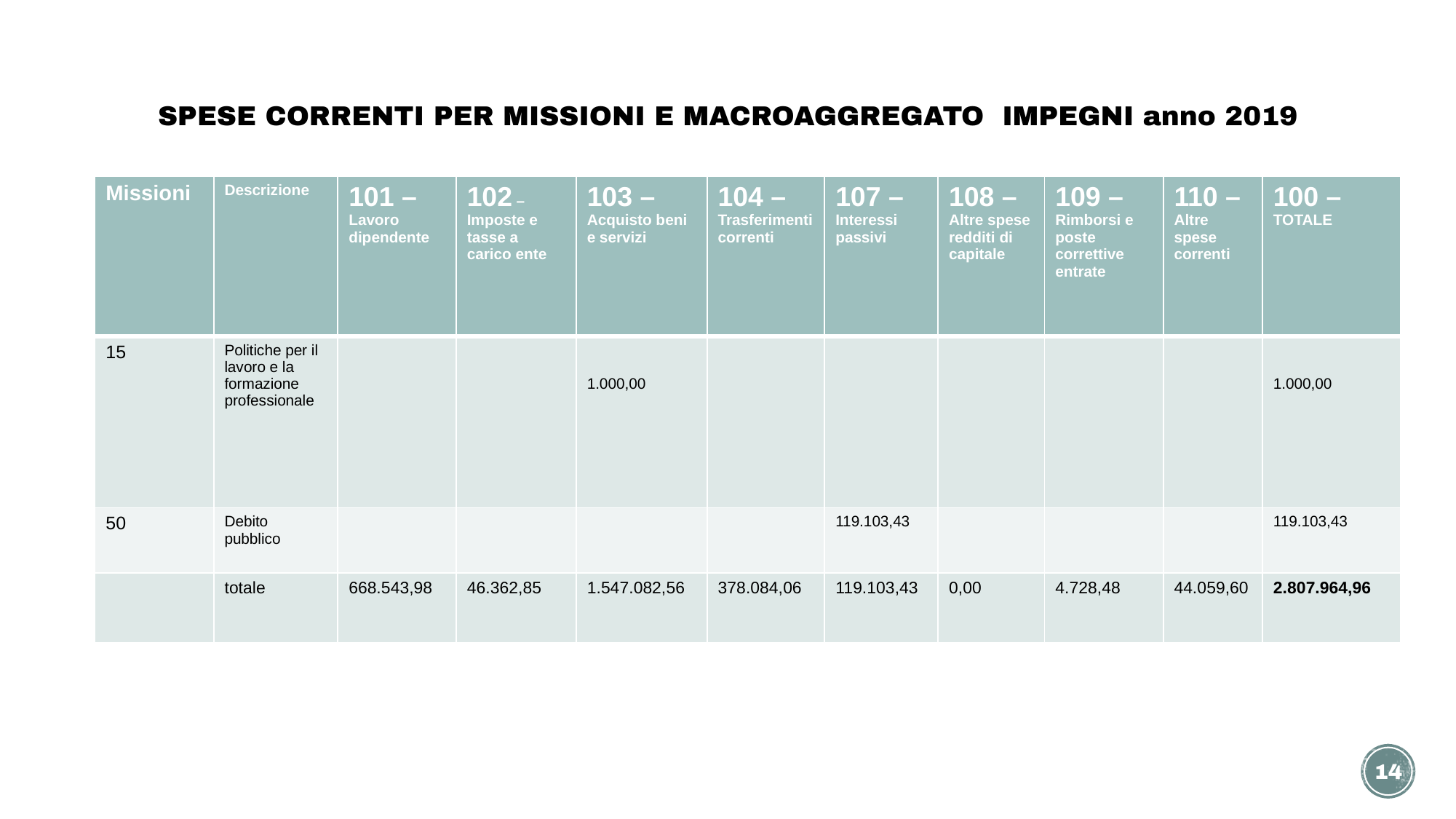

# SPESE CORRENTI PER MISSIONI E MACROAGGREGATO  IMPEGNI anno 2019
| Missioni | Descrizione | 101 –Lavoro dipendente | 102 – Imposte e tasse a carico ente | 103 – Acquisto beni e servizi | 104 – Trasferimenti correnti | 107 – Interessi passivi | 108 – Altre spese redditi di capitale | 109 – Rimborsi e poste correttive entrate | 110 – Altre spese correnti | 100 – TOTALE |
| --- | --- | --- | --- | --- | --- | --- | --- | --- | --- | --- |
| 15 | Politiche per il lavoro e la formazione professionale |  |  | 1.000,00 |  |  |  |  |  | 1.000,00 |
| 50 | Debito pubblico |  |  |  |  | 119.103,43 |  |  |  | 119.103,43 |
|  | totale | 668.543,98 | 46.362,85 | 1.547.082,56 | 378.084,06 | 119.103,43 | 0,00 | 4.728,48 | 44.059,60 | 2.807.964,96 |
14